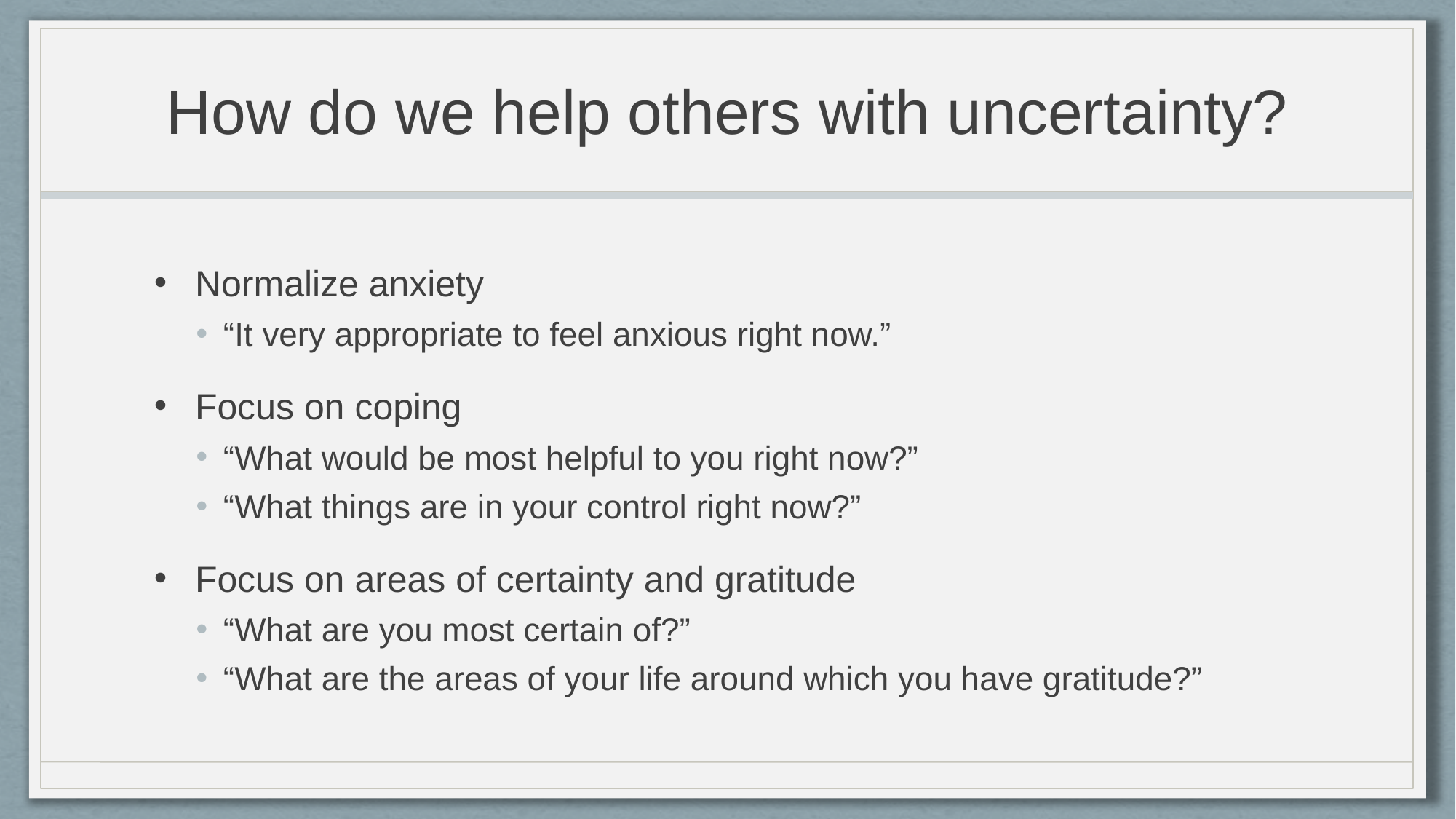

# How do we help others with uncertainty?
Normalize anxiety
“It very appropriate to feel anxious right now.”
Focus on coping
“What would be most helpful to you right now?”
“What things are in your control right now?”
Focus on areas of certainty and gratitude
“What are you most certain of?”
“What are the areas of your life around which you have gratitude?”